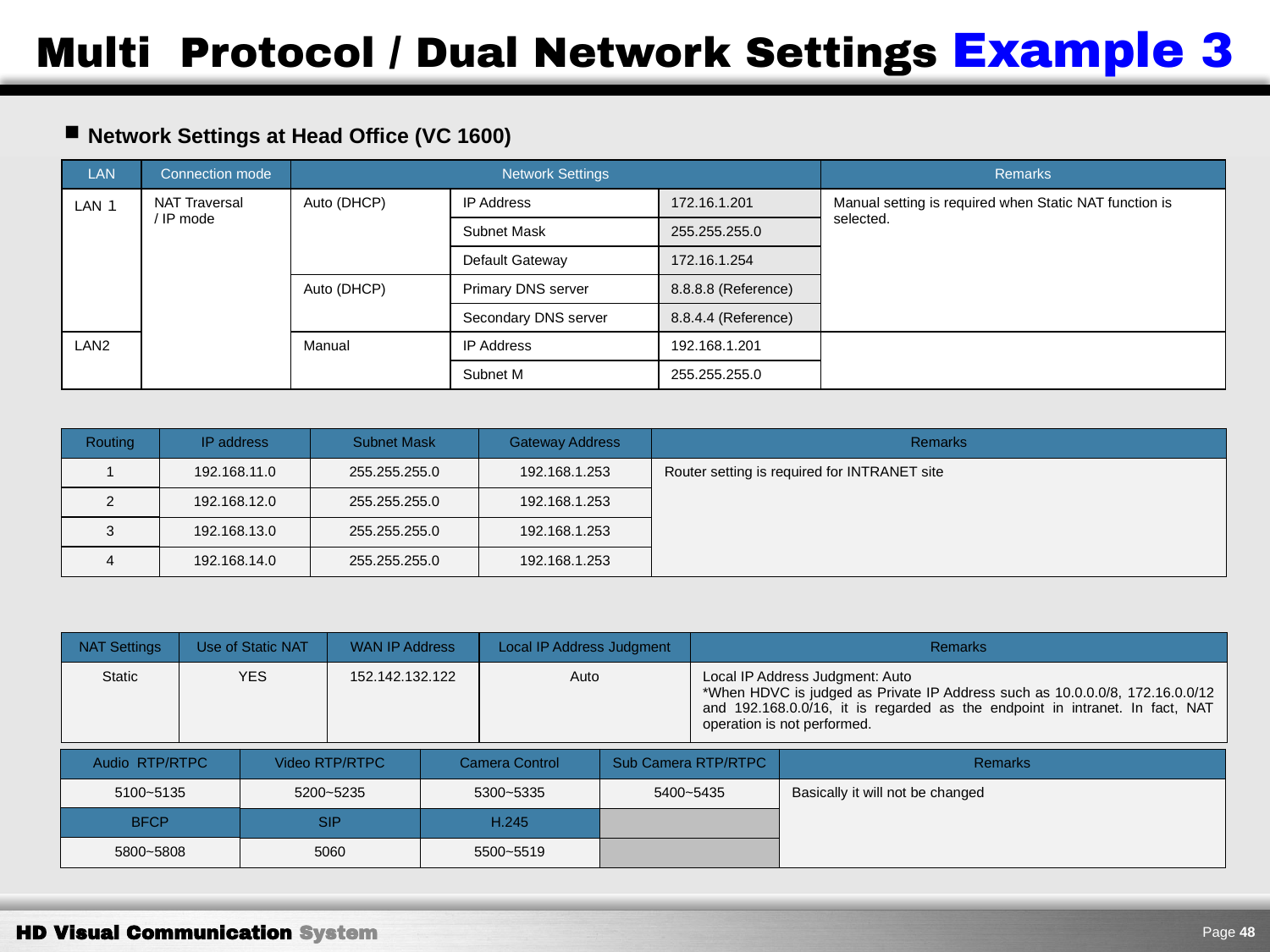

Multi  Protocol / Dual Network Settings Example 3
Network Settings at Head Office (VC 1600)
| LAN | Connection mode | Network Settings |  |  | Remarks |
| --- | --- | --- | --- | --- | --- |
| LAN１ | NAT Traversal / IP mode | Auto (DHCP) | IP Address | 172.16.1.201 | Manual setting is required when Static NAT function is selected. |
|  |  |  | Subnet Mask | 255.255.255.0 |  |
|  |  |  | Default Gateway | 172.16.1.254 |  |
|  |  | Auto (DHCP) | Primary DNS server | 8.8.8.8 (Reference) |  |
|  |  |  | Secondary DNS server | 8.8.4.4 (Reference) |  |
| LAN2 |  | Manual | IP Address | 192.168.1.201 |  |
|  |  |  | Subnet M | 255.255.255.0 |  |
| Routing | IP address | Subnet Mask | Gateway Address | Remarks |
| --- | --- | --- | --- | --- |
| 1 | 192.168.11.0 | 255.255.255.0 | 192.168.1.253 | Router setting is required for INTRANET site |
| 2 | 192.168.12.0 | 255.255.255.0 | 192.168.1.253 |  |
| 3 | 192.168.13.0 | 255.255.255.0 | 192.168.1.253 |  |
| 4 | 192.168.14.0 | 255.255.255.0 | 192.168.1.253 |  |
| NAT Settings | Use of Static NAT | WAN IP Address | Local IP Address Judgment | Remarks |
| --- | --- | --- | --- | --- |
| Static | YES | 152.142.132.122 | Auto | Local IP Address Judgment: Auto \*When HDVC is judged as Private IP Address such as 10.0.0.0/8, 172.16.0.0/12 and 192.168.0.0/16, it is regarded as the endpoint in intranet. In fact, NAT operation is not performed. |
| Audio RTP/RTPC | Video RTP/RTPC | Camera Control | Sub Camera RTP/RTPC | Remarks |
| --- | --- | --- | --- | --- |
| 5100~5135 | 5200~5235 | 5300~5335 | 5400~5435 | Basically it will not be changed |
| BFCP | SIP | H.245 |  |  |
| 5800~5808 | 5060 | 5500~5519 |  |  |
Page 48